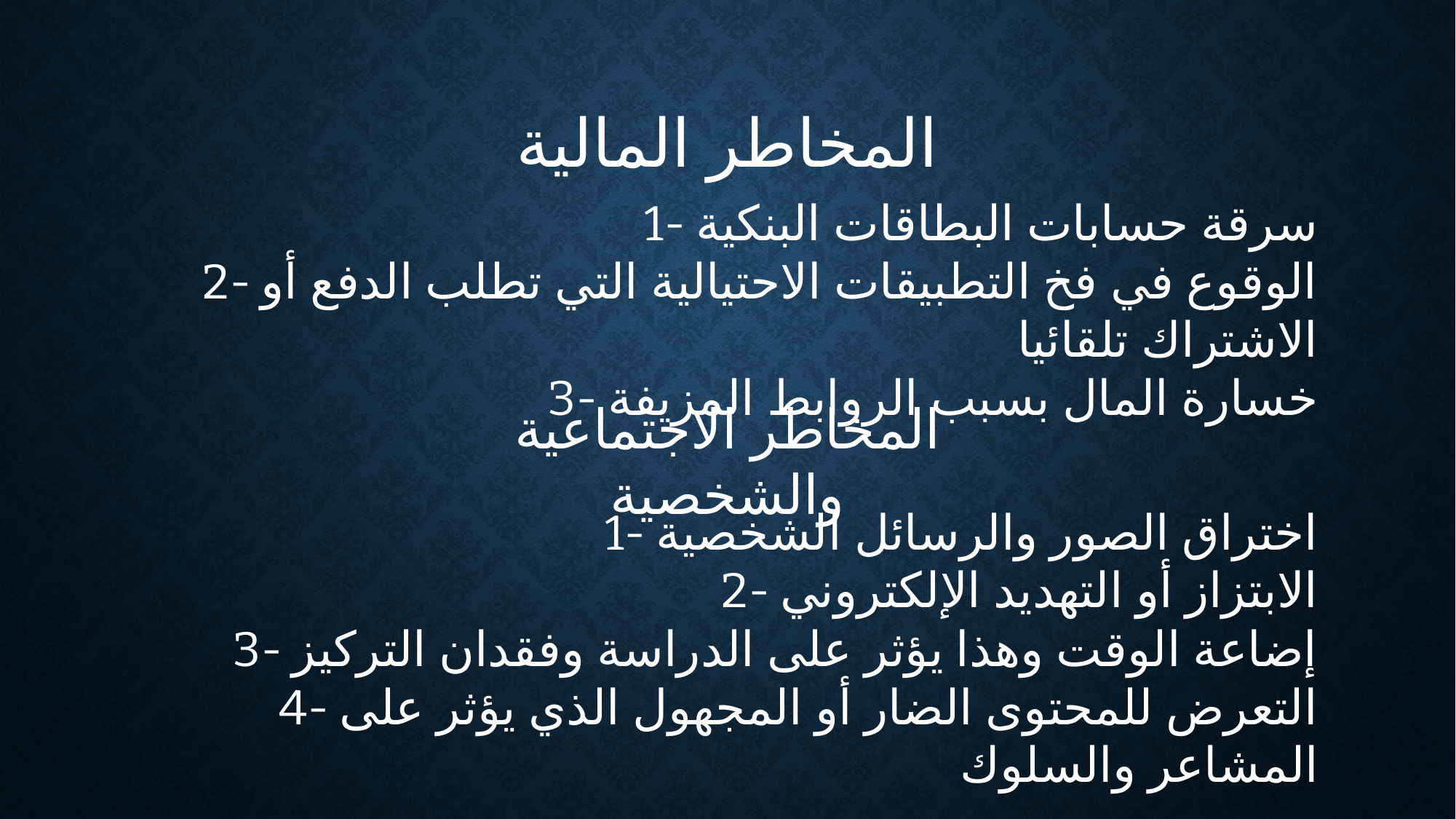

المخاطر المالية
1- سرقة حسابات البطاقات البنكية
2- الوقوع في فخ التطبيقات الاحتيالية التي تطلب الدفع أو الاشتراك تلقائيا
3- خسارة المال بسبب الروابط المزيفة
المخاطر الاجتماعية والشخصية
1- اختراق الصور والرسائل الشخصية
2- الابتزاز أو التهديد الإلكتروني
3- إضاعة الوقت وهذا يؤثر على الدراسة وفقدان التركيز
4- التعرض للمحتوى الضار أو المجهول الذي يؤثر على المشاعر والسلوك